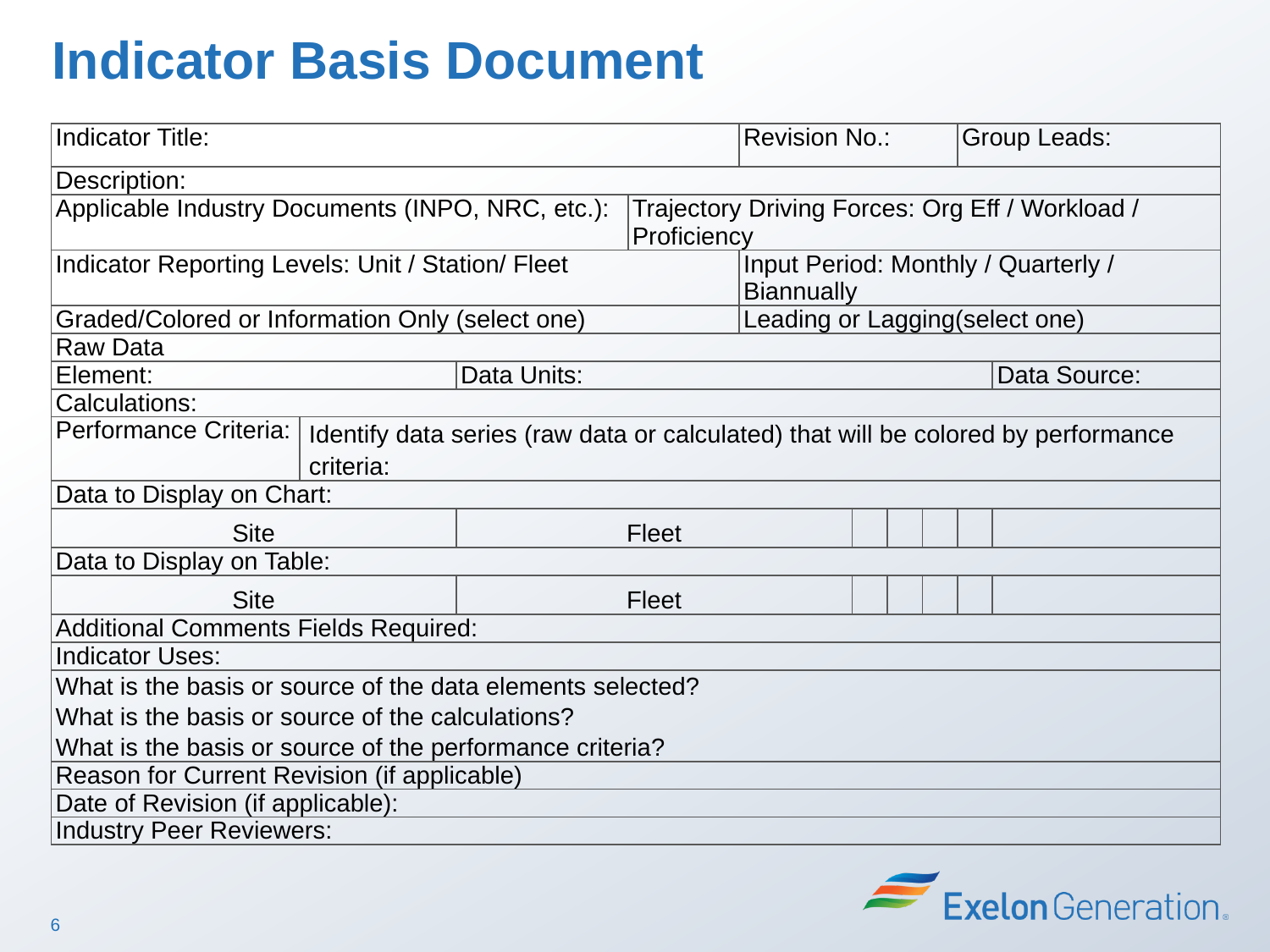

# Indicator Basis Document
| Indicator Title: |  |  |  | Revision No.: |  |  |  | Group Leads: |  |
| --- | --- | --- | --- | --- | --- | --- | --- | --- | --- |
| Description: |  |  |  |  |  |  |  |  |  |
| Applicable Industry Documents (INPO, NRC, etc.): |  |  | Trajectory Driving Forces: Org Eff / Workload / Proficiency |  |  |  |  |  |  |
| Indicator Reporting Levels: Unit / Station/ Fleet |  |  |  | Input Period: Monthly / Quarterly / Biannually |  |  |  |  |  |
| Graded/Colored or Information Only (select one) |  |  |  | Leading or Lagging(select one) |  |  |  |  |  |
| Raw Data |  |  |  |  |  |  |  |  |  |
| Element: |  | Data Units: |  |  |  |  |  |  | Data Source: |
| Calculations: |  |  |  |  |  |  |  |  |  |
| Performance Criteria: | Identify data series (raw data or calculated) that will be colored by performance criteria: |  |  |  |  |  |  |  |  |
| Data to Display on Chart: |  |  |  |  |  |  |  |  |  |
| Site |  | Fleet |  |  |  |  |  |  |  |
| Data to Display on Table: |  |  |  |  |  |  |  |  |  |
| Site |  | Fleet |  |  |  |  |  |  |  |
| Additional Comments Fields Required: |  |  |  |  |  |  |  |  |  |
| Indicator Uses: |  |  |  |  |  |  |  |  |  |
| What is the basis or source of the data elements selected? What is the basis or source of the calculations? What is the basis or source of the performance criteria? |  |  |  |  |  |  |  |  |  |
| Reason for Current Revision (if applicable) |  |  |  |  |  |  |  |  |  |
| Date of Revision (if applicable): |  |  |  |  |  |  |  |  |  |
| Industry Peer Reviewers: |  |  |  |  |  |  |  |  |  |
6